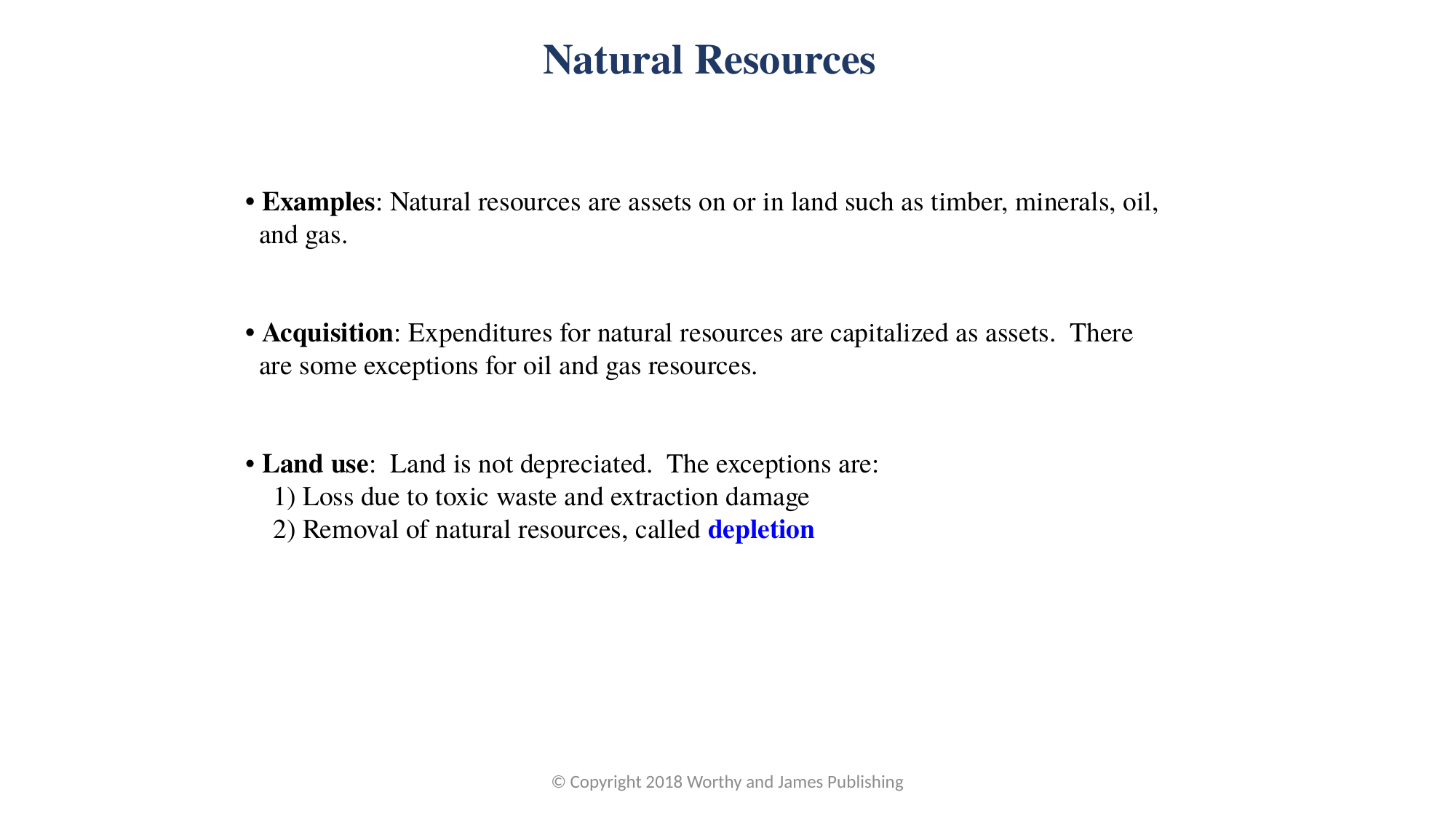

Natural Resources
• Examples: Natural resources are assets on or in land such as timber, minerals, oil, and gas.

• Acquisition: Expenditures for natural resources are capitalized as assets.  There are some exceptions for oil and gas resources.

• Land use:  Land is not depreciated.  The exceptions are:
    1) Loss due to toxic waste and extraction damage
    2) Removal of natural resources, called depletion

© Copyright 2018 Worthy and James Publishing